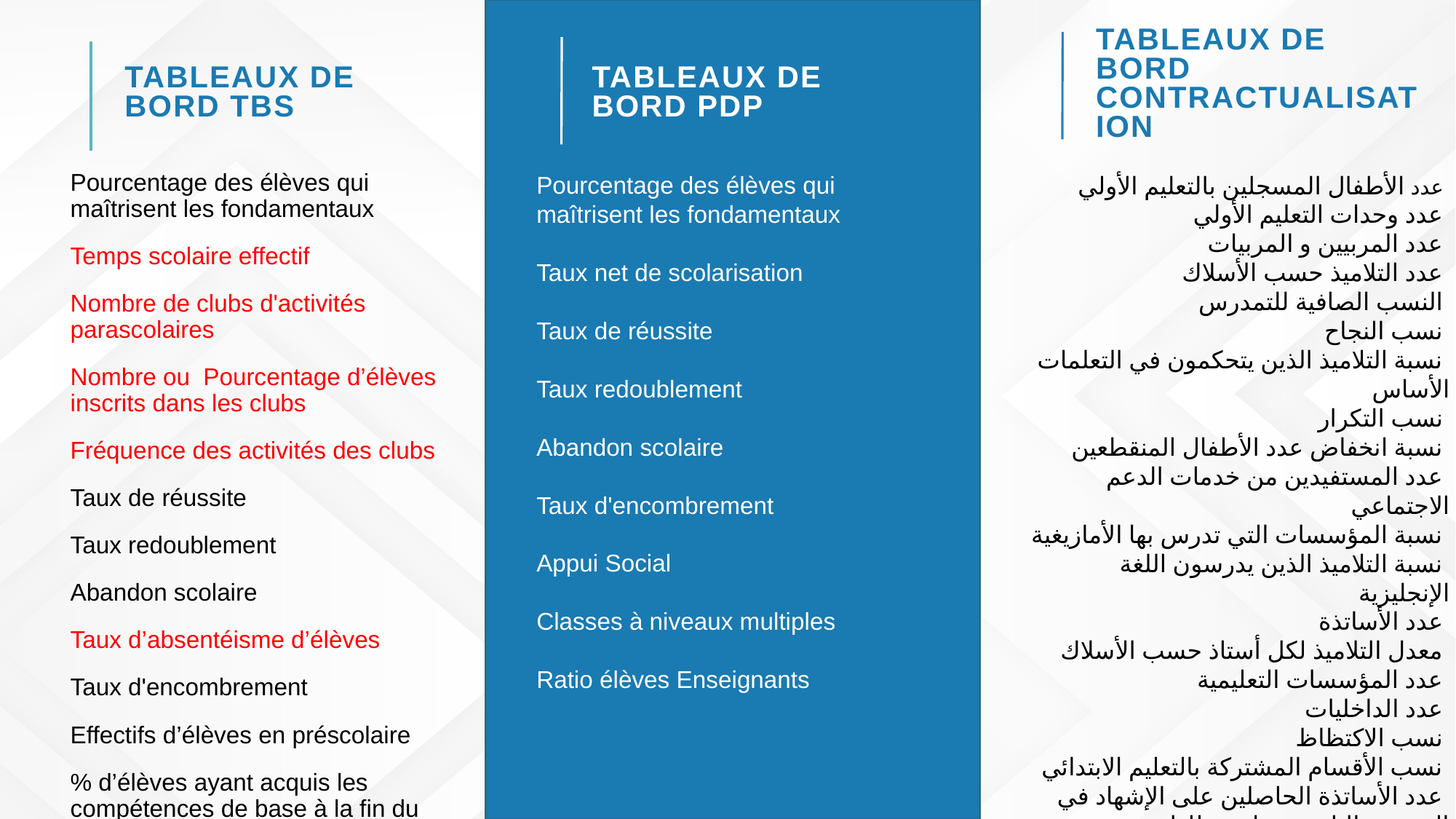

Tableaux de Bord Contractualisation
# Tableaux de Bord TBS
Tableaux de Bord PDP
Pourcentage des élèves qui maîtrisent les fondamentaux
Temps scolaire effectif
Nombre de clubs d'activités parascolaires
Nombre ou  Pourcentage d’élèves inscrits dans les clubs
Fréquence des activités des clubs
Taux de réussite
Taux redoublement
Abandon scolaire
Taux d’absentéisme d’élèves
Taux d'encombrement
Effectifs d’élèves en préscolaire
% d’élèves ayant acquis les compétences de base à la fin du préscolaire
Pourcentage des élèves qui maîtrisent les fondamentaux

Taux net de scolarisation

Taux de réussite

Taux redoublement

Abandon scolaire

Taux d'encombrement

Appui Social

Classes à niveaux multiples

Ratio élèves Enseignants

عدد الأطفال المسجلين بالتعليم الأولي
عدد وحدات التعليم الأولي
عدد المربیين و المربیات
عدد التلاميذ حسب الأسلاك
النسب الصافية للتمدرس
نسب النجاح
نسبة التلاميذ الذين یتحكمون في التعلمات الأساس
نسب التكرار
نسبة انخفاض عدد الأطفال المنقطعين
عدد المستفيدين من خدمات الدعم الاجتماعي
نسبة المؤسسات التي تدرس بها الأمازيغية
نسبة التلاميذ الذين يدرسون اللغة الإنجليزية
عدد الأساتذة
معدل التلاميذ لكل أستاذ حسب الأسلاك
عدد المؤسسات التعليمية
عدد الداخلیات
نسب الاكتظاظ
نسب الأقسام المشتركة بالتعليم الابتدائي
عدد الأساتذة الحاصلين على الإشهاد في التدريس الناجع ومقاربة طارل
عدد الأندیة المدرسیة النشیطة حسب الأسلاك
نسبة التلاميذ المنخرطين بالأندیة المدرسیة